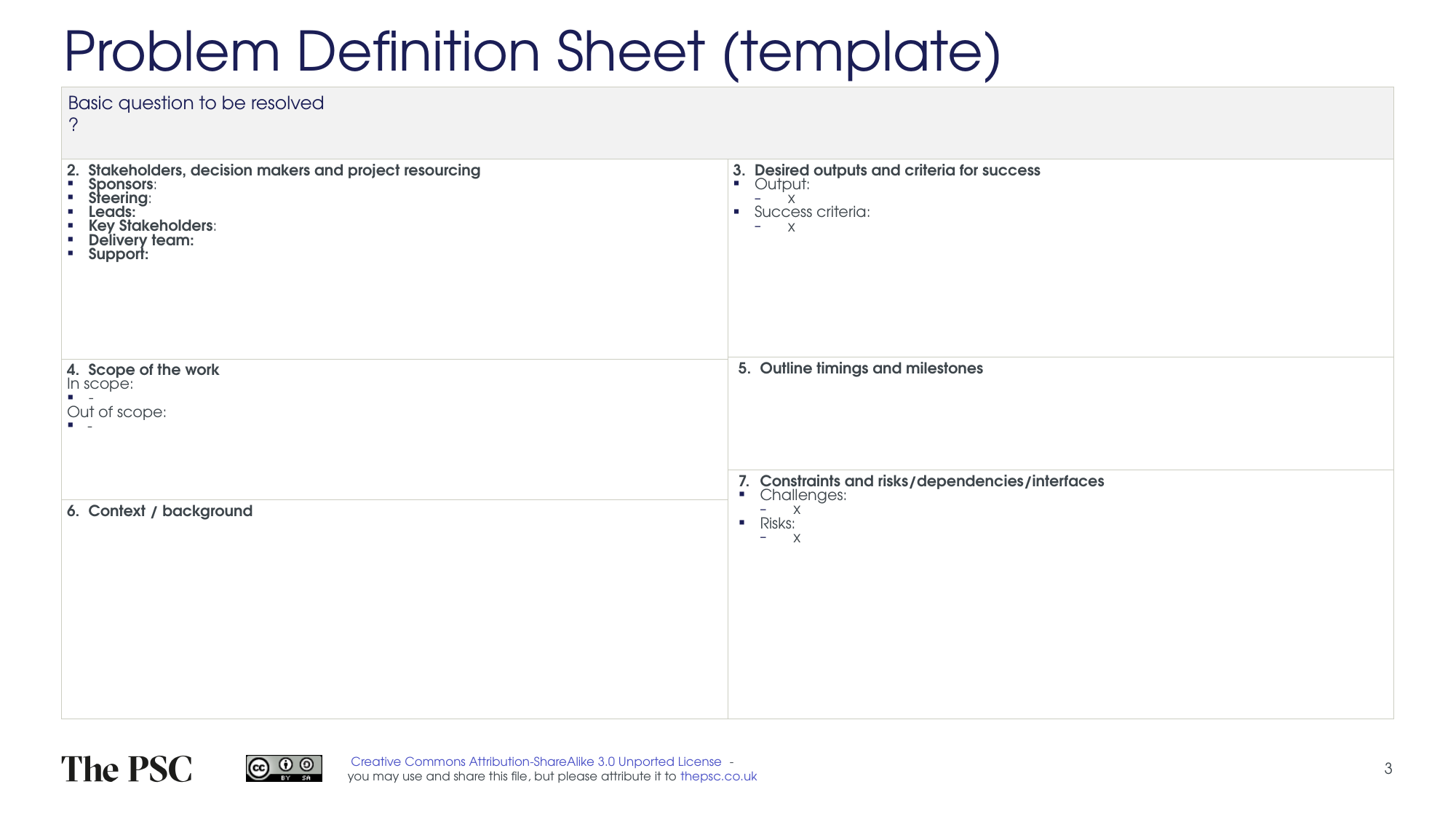

# Problem Definition Sheet (template)
Basic question to be resolved
?
| Stakeholders, decision makers and project resourcing Sponsors: Steering: Leads: Key Stakeholders: Delivery team: Support: |
| --- |
| Scope of the work In scope: - Out of scope: - |
| Context / background |
| Desired outputs and criteria for success Output: x Success criteria: x |
| --- |
| Outline timings and milestones |
| Constraints and risks/dependencies/interfaces Challenges: x Risks: x |
3